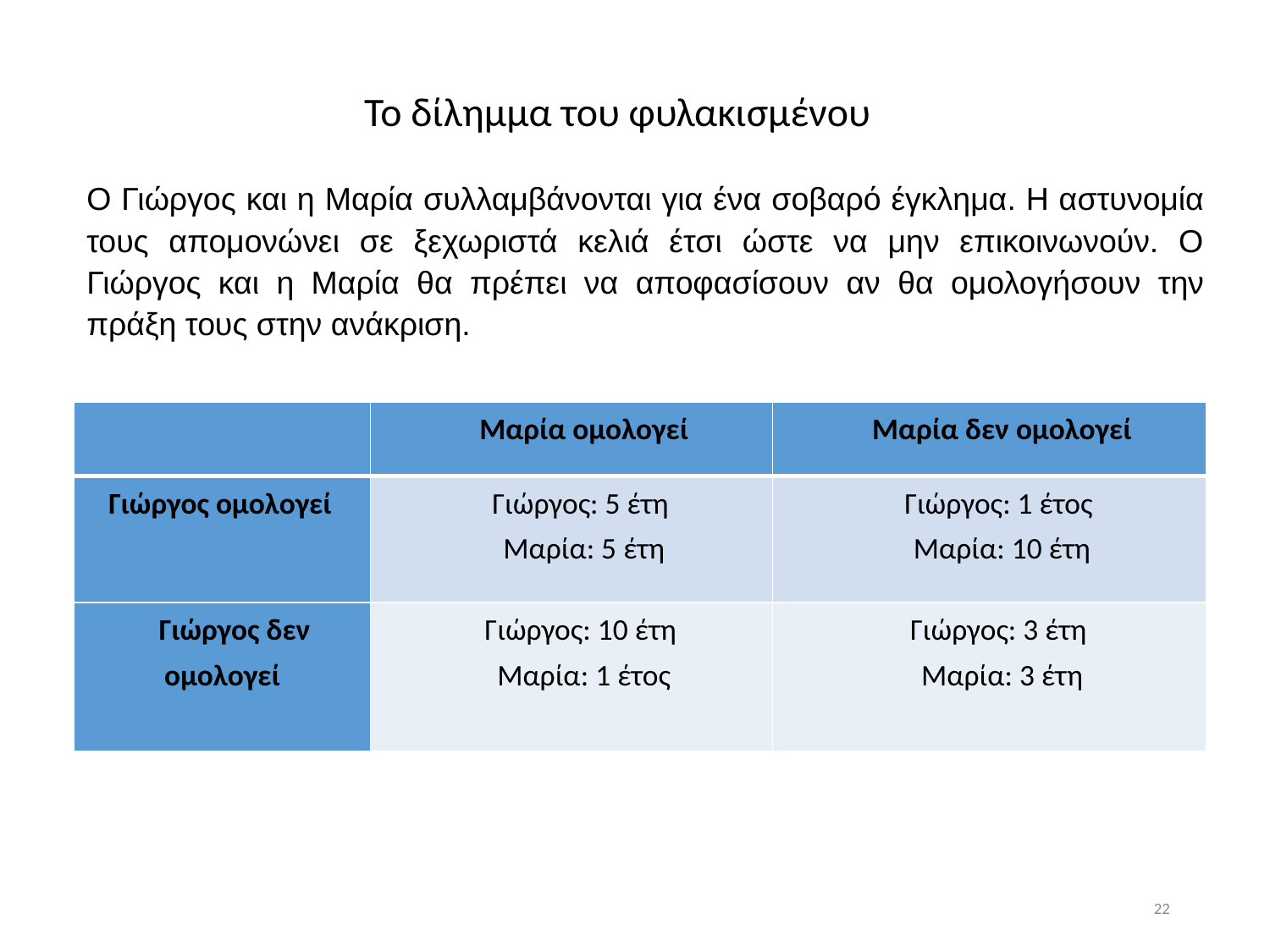

Το δίλημμα του φυλακισμένου
Ο Γιώργος και η Μαρία συλλαμβάνονται για ένα σοβαρό έγκλημα. Η αστυνομία τους απομονώνει σε ξεχωριστά κελιά έτσι ώστε να μην επικοινωνούν. Ο Γιώργος και η Μαρία θα πρέπει να αποφασίσουν αν θα ομολογήσουν την πράξη τους στην ανάκριση.
|  | Μαρία ομολογεί | Μαρία δεν ομολογεί |
| --- | --- | --- |
| Γιώργος ομολογεί | Γιώργος: 5 έτη Μαρία: 5 έτη | Γιώργος: 1 έτος Μαρία: 10 έτη |
| Γιώργος δεν ομολογεί | Γιώργος: 10 έτη Μαρία: 1 έτος | Γιώργος: 3 έτη Μαρία: 3 έτη |
22